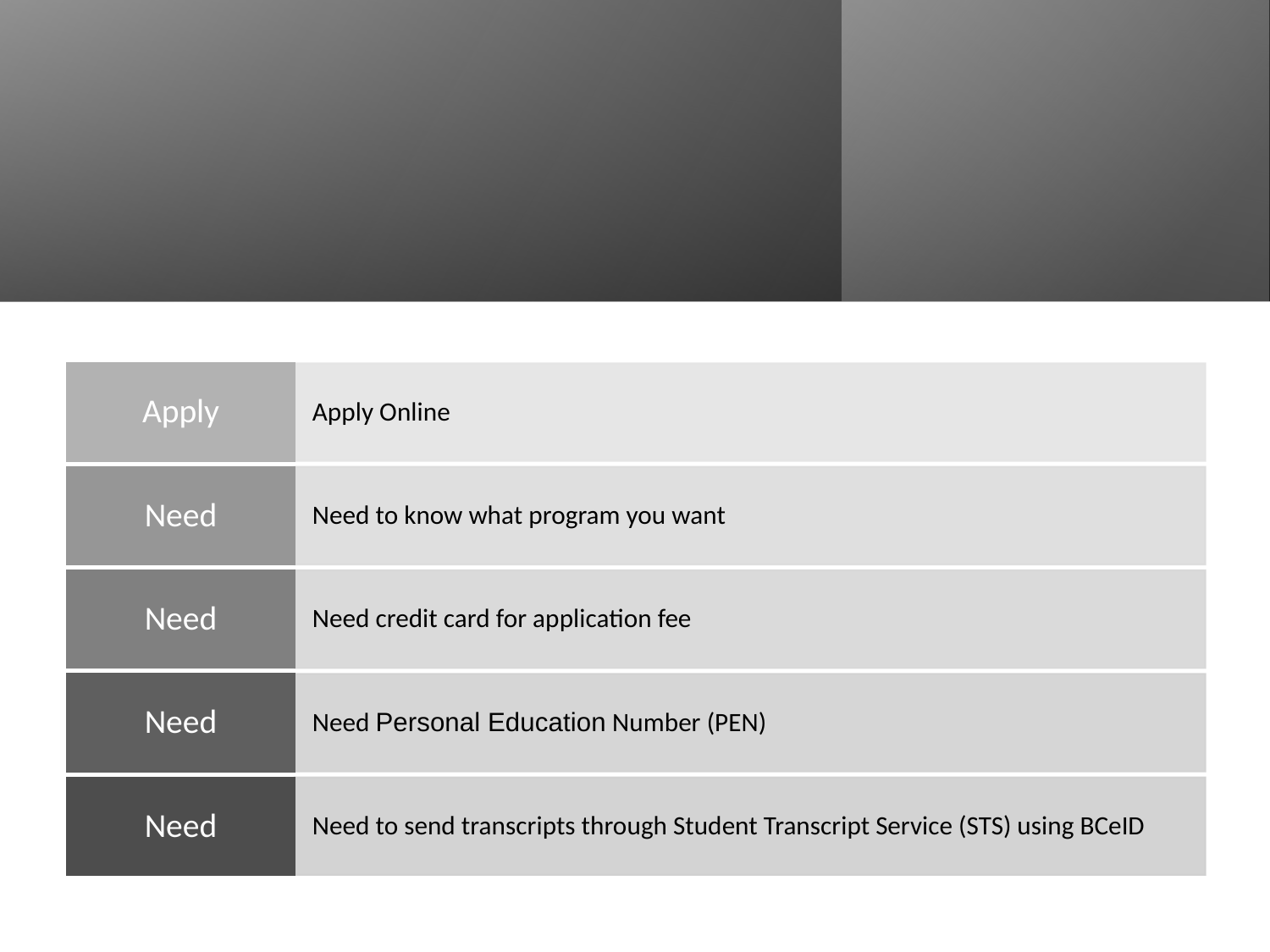

Apply Online
Apply
Need to know what program you want
Need
Need credit card for application fee
Need
Need Personal Education Number (PEN)
Need
Need to send transcripts through Student Transcript Service (STS) using BCeID
Need